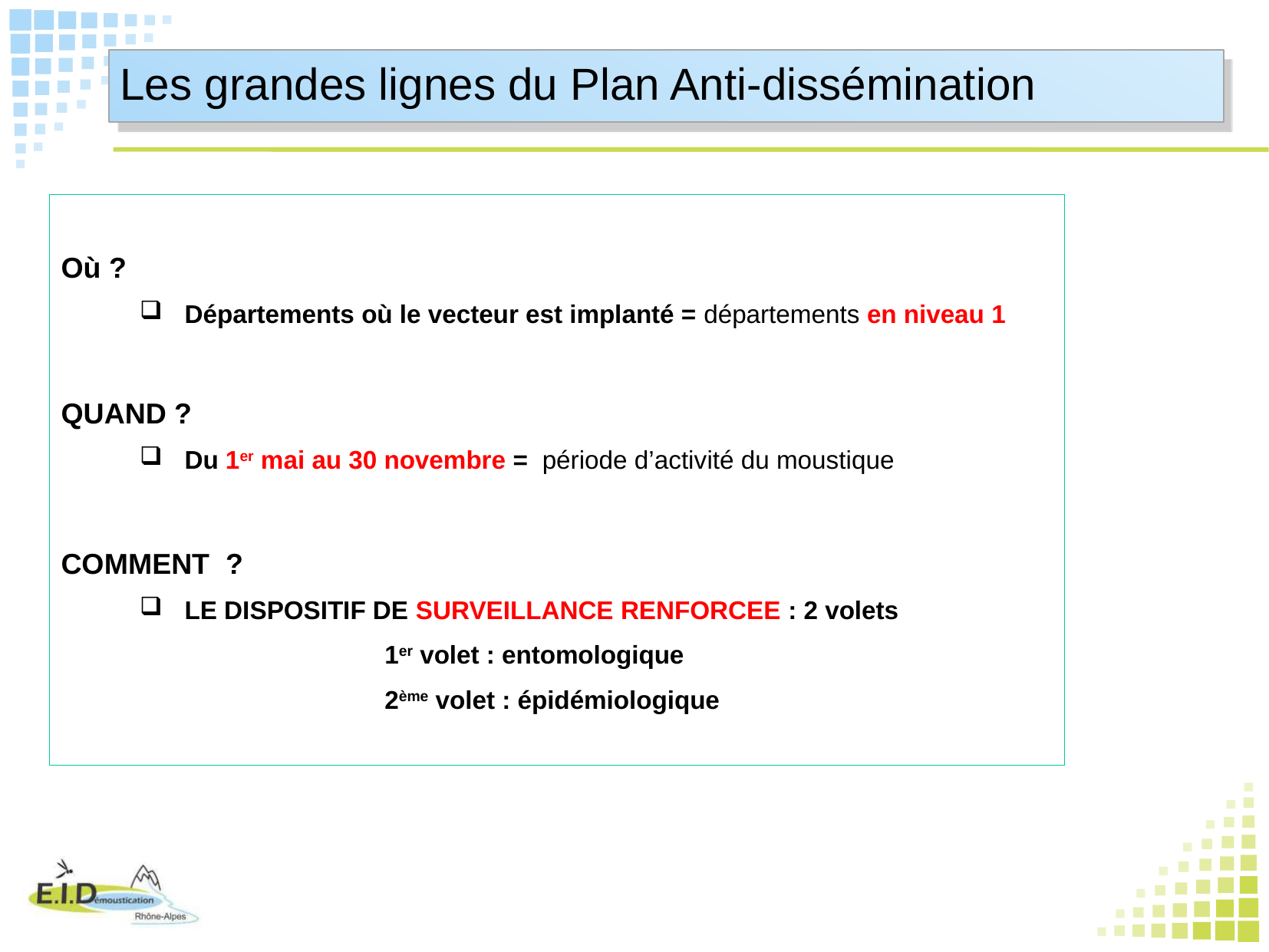

Les grandes lignes du Plan Anti-dissémination

Où ?
Départements où le vecteur est implanté = départements en niveau 1

QUAND ?
Du 1er mai au 30 novembre =  période d’activité du moustique

COMMENT  ?
LE DISPOSITIF DE SURVEILLANCE RENFORCEE : 2 volets
			1er volet : entomologique
			2ème volet : épidémiologique